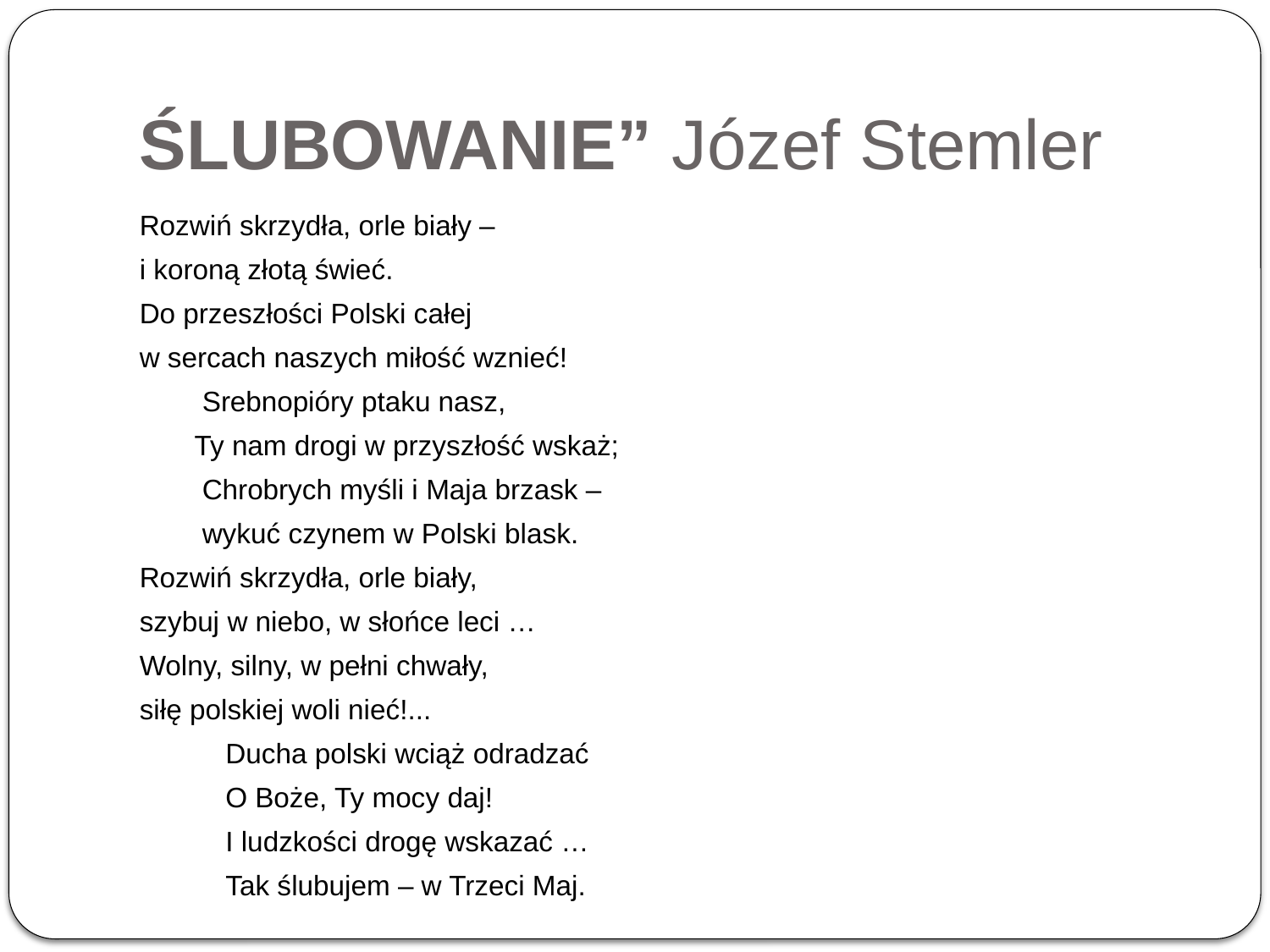

# ŚLUBOWANIE” Józef Stemler
Rozwiń skrzydła, orle biały –
i koroną złotą świeć.
Do przeszłości Polski całej
w sercach naszych miłość wznieć!
        Srebnopióry ptaku nasz,
       Ty nam drogi w przyszłość wskaż;
        Chrobrych myśli i Maja brzask –
        wykuć czynem w Polski blask.
Rozwiń skrzydła, orle biały,
szybuj w niebo, w słońce leci …
Wolny, silny, w pełni chwały,
siłę polskiej woli nieć!...
           Ducha polski wciąż odradzać
           O Boże, Ty mocy daj!
           I ludzkości drogę wskazać …
           Tak ślubujem – w Trzeci Maj.